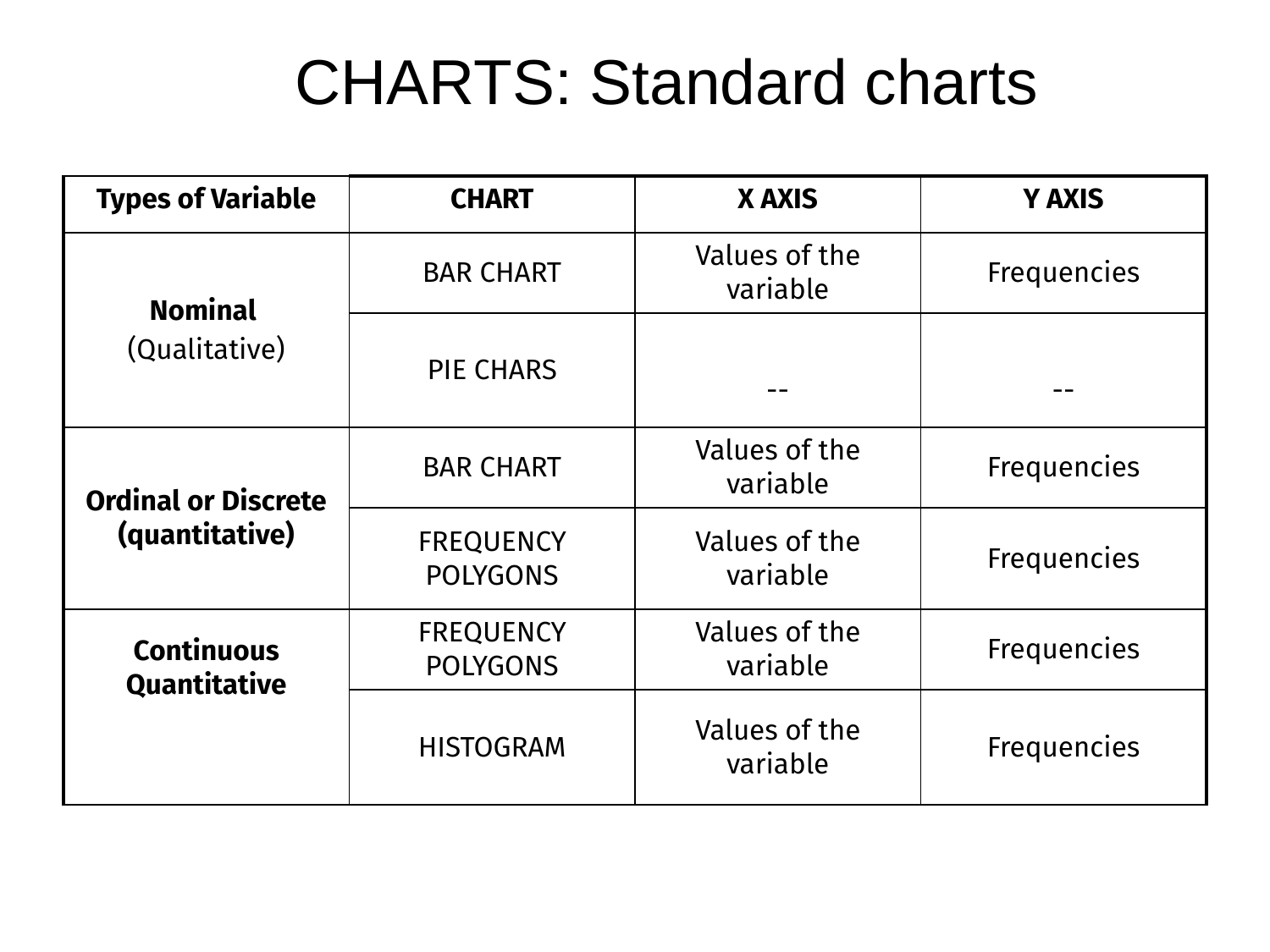

# CHARTS: Standard charts
| Types of Variable | CHART | X AXIS | Y AXIS |
| --- | --- | --- | --- |
| Nominal (Qualitative) | BAR CHART | Values of the variable | Frequencies |
|  | PIE CHARS | -- | -- |
| Ordinal or Discrete (quantitative) | BAR CHART | Values of the variable | Frequencies |
|  | FREQUENCY POLYGONS | Values of the variable | Frequencies |
| Continuous Quantitative | FREQUENCY POLYGONS | Values of the variable | Frequencies |
|  | HISTOGRAM | Values of the variable | Frequencies |